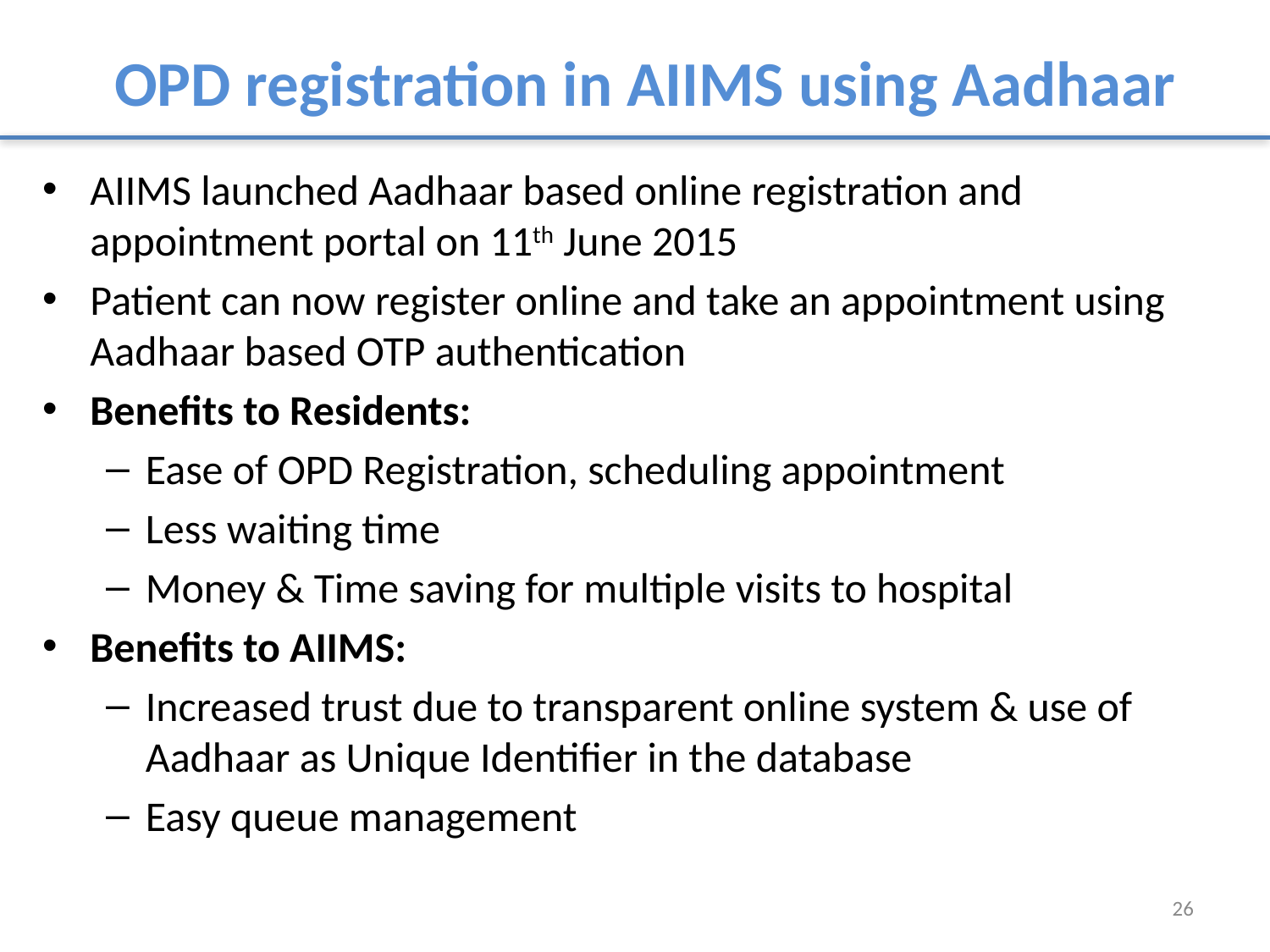

# OPD registration in AIIMS using Aadhaar
AIIMS launched Aadhaar based online registration and appointment portal on 11th June 2015
Patient can now register online and take an appointment using Aadhaar based OTP authentication
Benefits to Residents:
Ease of OPD Registration, scheduling appointment
Less waiting time
Money & Time saving for multiple visits to hospital
Benefits to AIIMS:
Increased trust due to transparent online system & use of Aadhaar as Unique Identifier in the database
Easy queue management

26